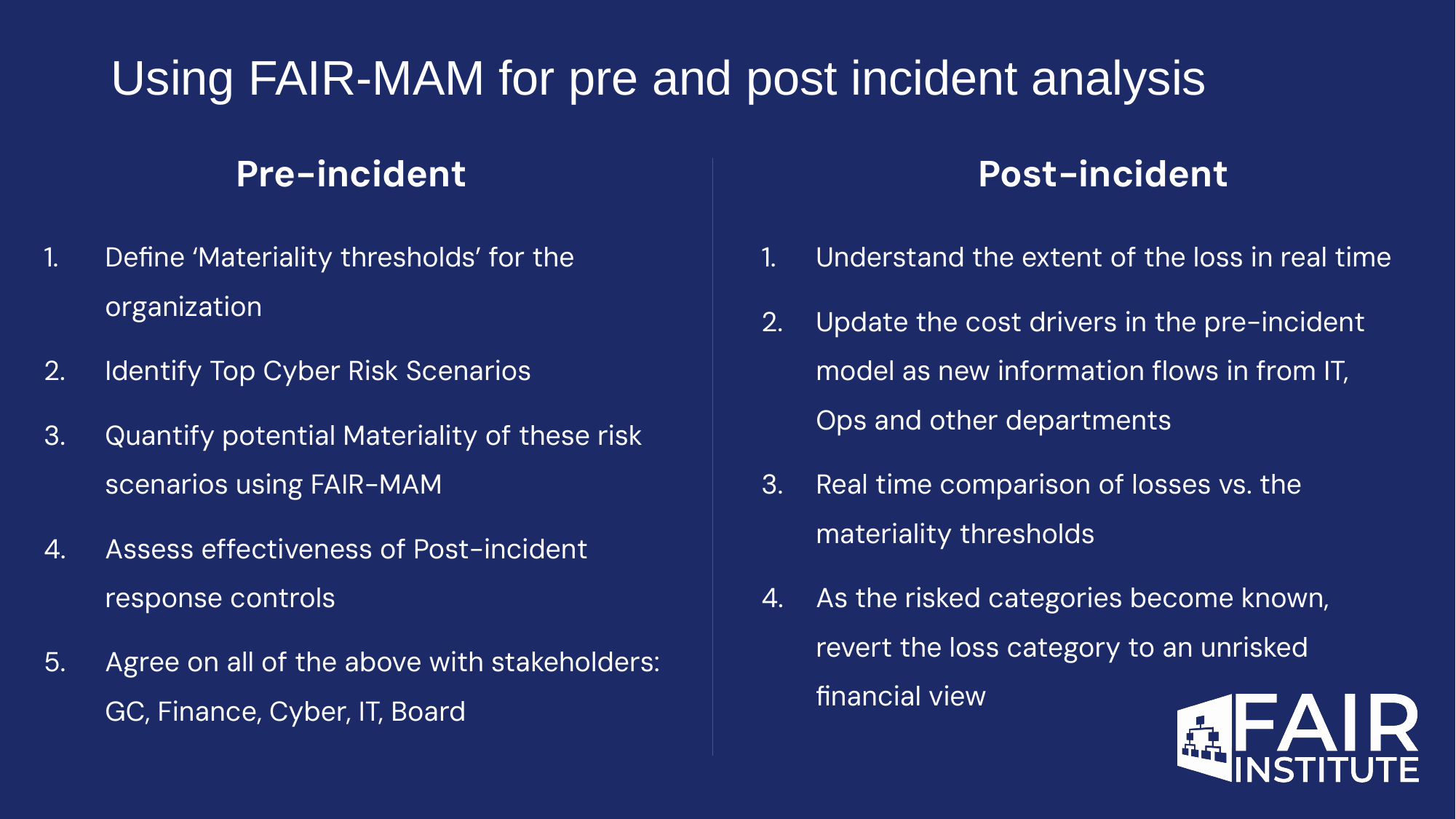

# Using FAIR-MAM for pre and post incident analysis
Pre-incident
Post-incident
Define ‘Materiality thresholds’ for the organization
Identify Top Cyber Risk Scenarios
Quantify potential Materiality of these risk scenarios using FAIR-MAM
Assess effectiveness of Post-incident response controls
Agree on all of the above with stakeholders: GC, Finance, Cyber, IT, Board
Understand the extent of the loss in real time
Update the cost drivers in the pre-incident model as new information flows in from IT, Ops and other departments
Real time comparison of losses vs. the materiality thresholds
As the risked categories become known, revert the loss category to an unrisked financial view